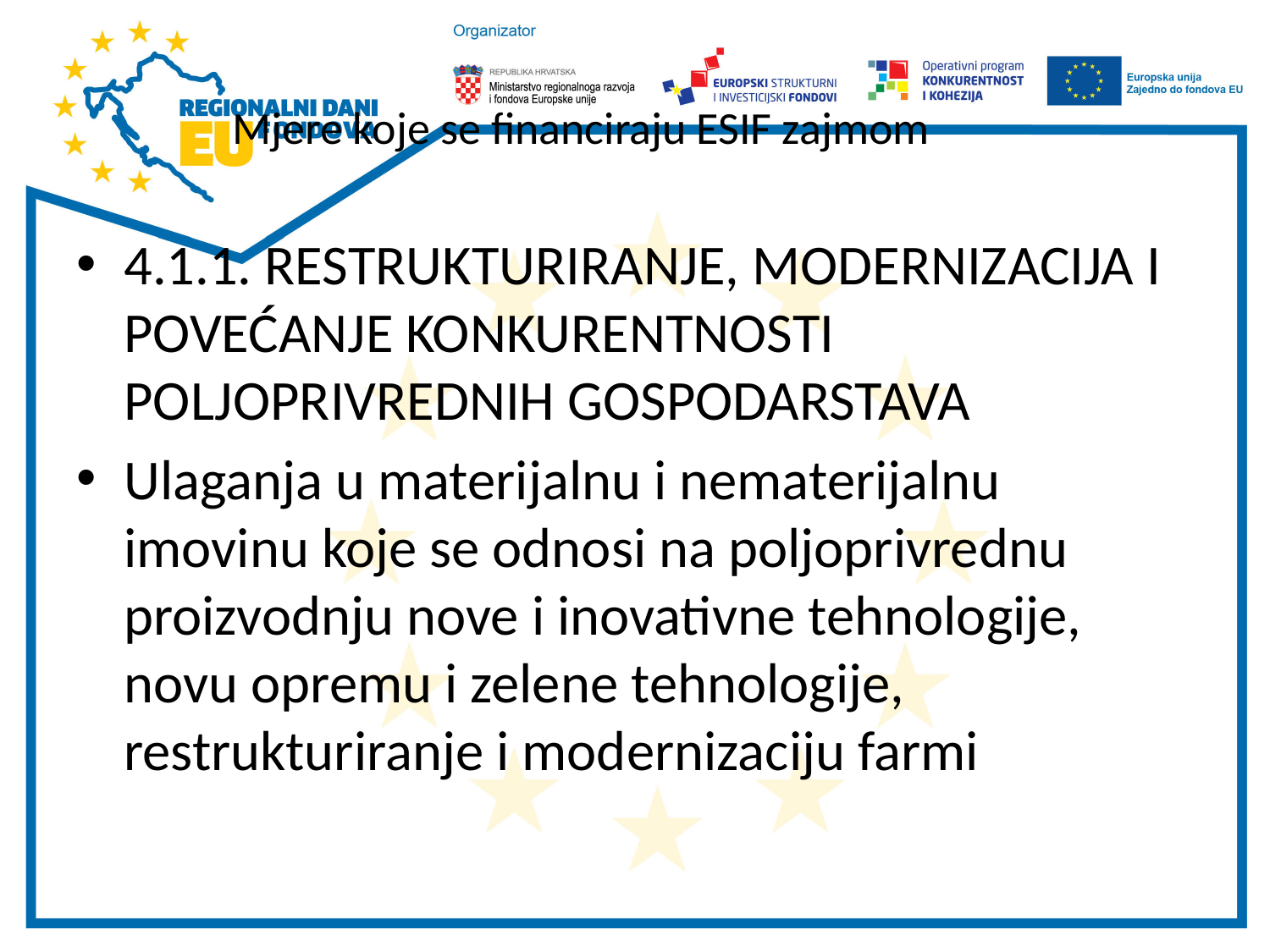

# Mjere koje se financiraju ESIF zajmom
4.1.1. RESTRUKTURIRANJE, MODERNIZACIJA I POVEĆANJE KONKURENTNOSTI POLJOPRIVREDNIH GOSPODARSTAVA
Ulaganja u materijalnu i nematerijalnu imovinu koje se odnosi na poljoprivrednu proizvodnju nove i inovativne tehnologije, novu opremu i zelene tehnologije, restrukturiranje i modernizaciju farmi